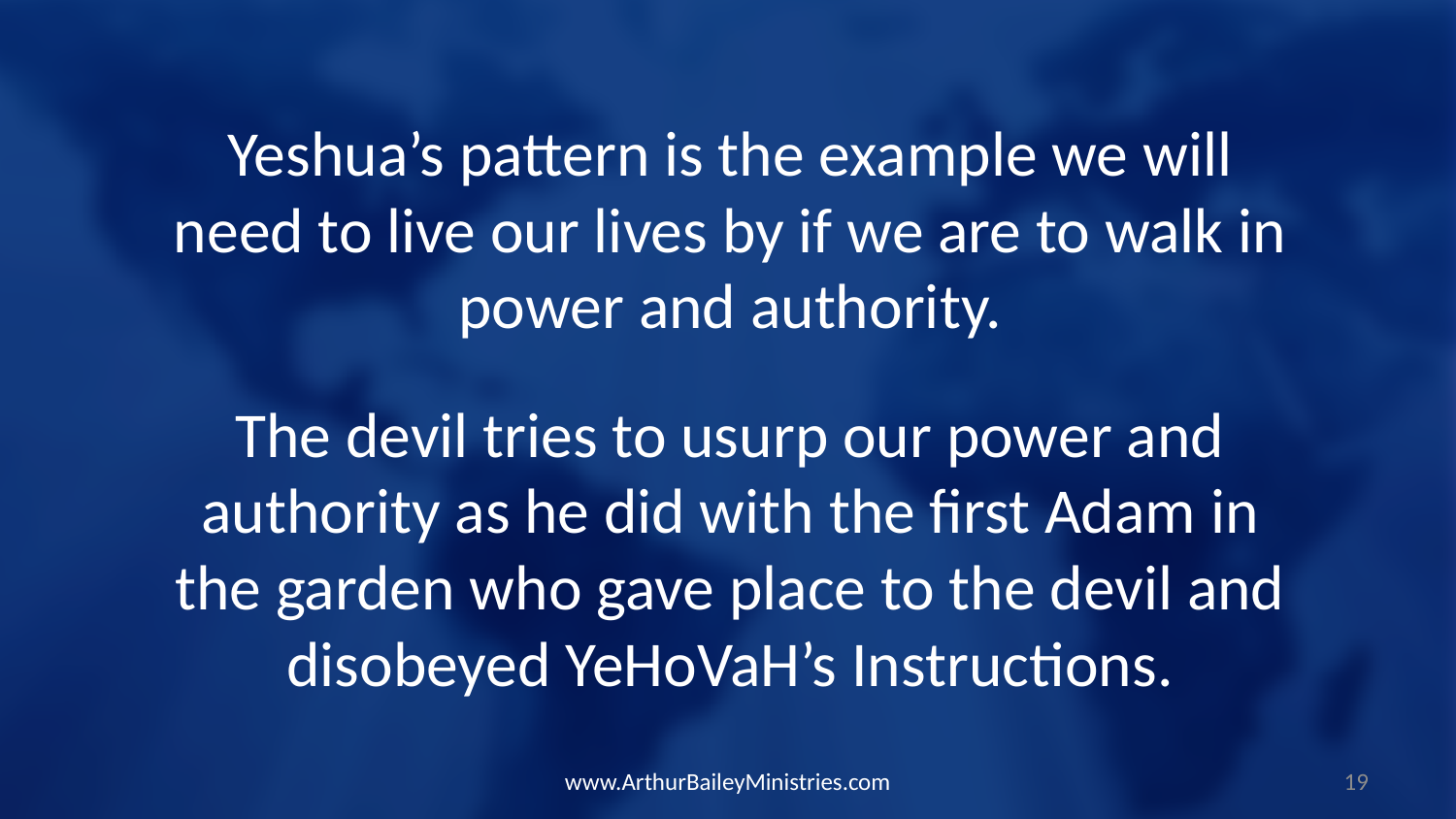

Yeshua’s pattern is the example we will need to live our lives by if we are to walk in power and authority.

The devil tries to usurp our power and authority as he did with the first Adam in the garden who gave place to the devil and disobeyed YeHoVaH’s Instructions.
www.ArthurBaileyMinistries.com
19